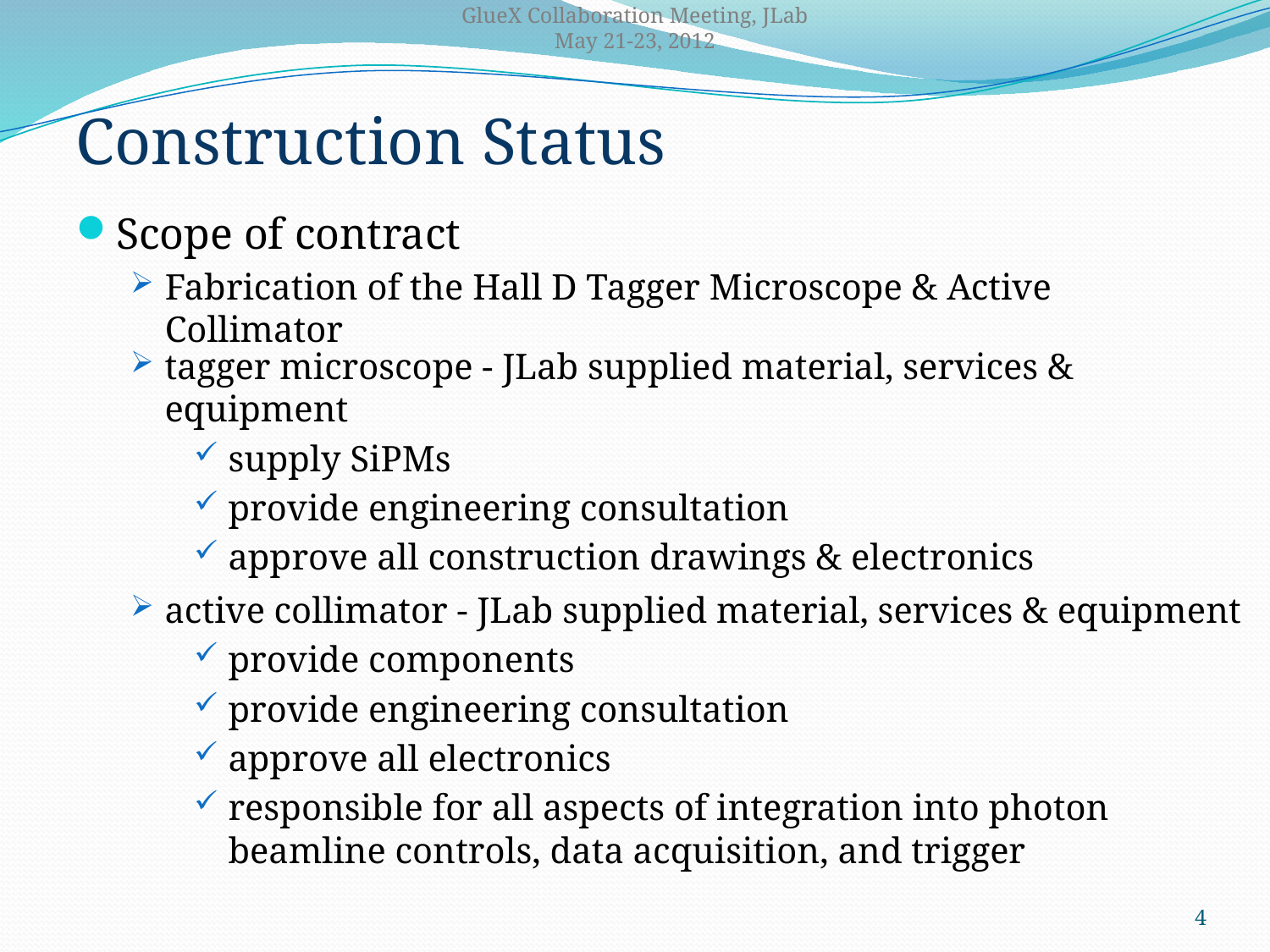

GlueX Collaboration Meeting, JLab
May 21-23, 2012
Construction Status
Scope of contract
Fabrication of the Hall D Tagger Microscope & Active Collimator
tagger microscope - JLab supplied material, services & equipment
supply SiPMs
provide engineering consultation
approve all construction drawings & electronics
active collimator - JLab supplied material, services & equipment
provide components
provide engineering consultation
approve all electronics
responsible for all aspects of integration into photon beamline controls, data acquisition, and trigger
4